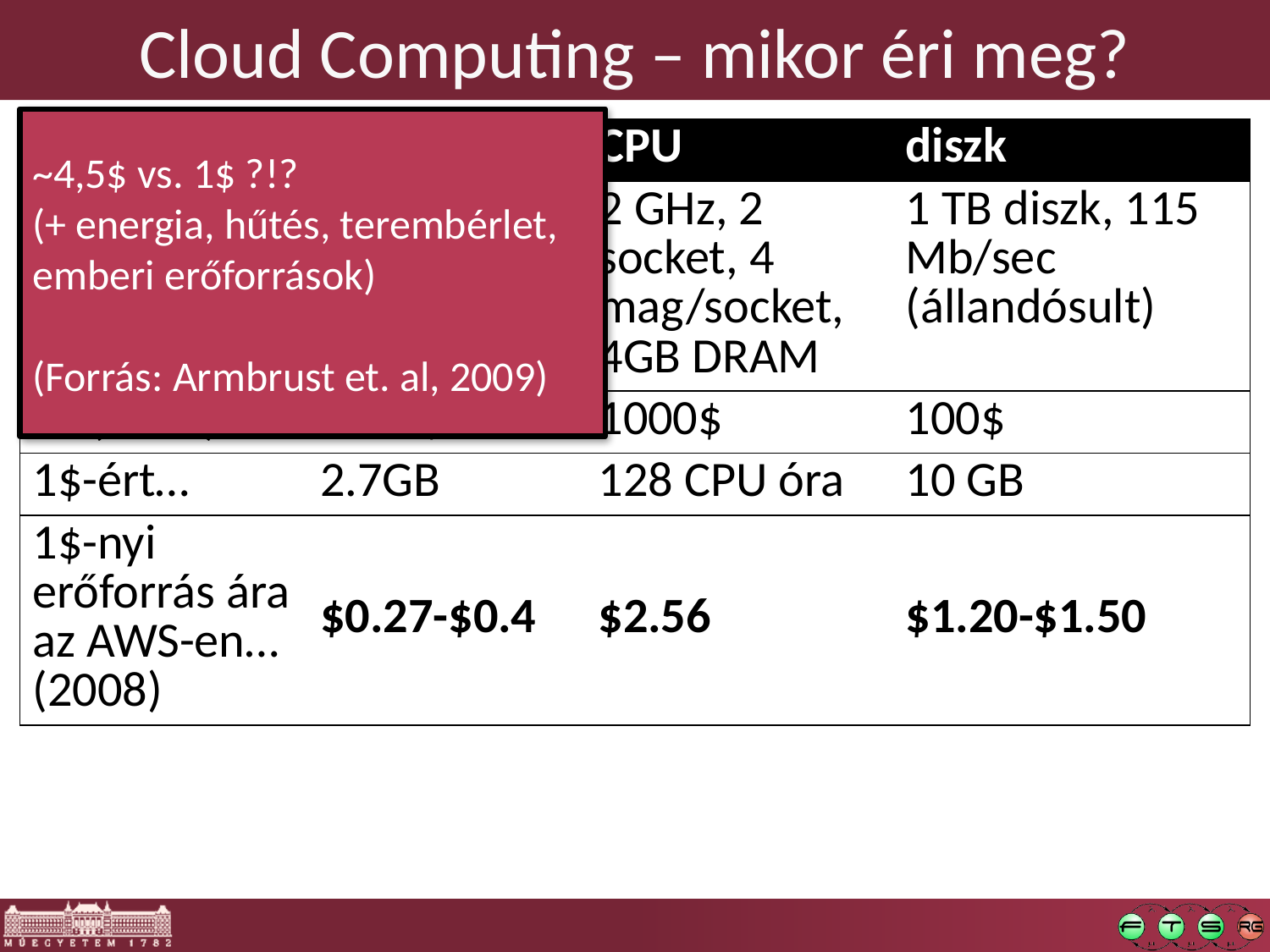

# Cloud Computing – mikor éri meg?
~4,5$ vs. 1$ ?!?
(+ energia, hűtés, terembérlet,
emberi erőforrások)

(Forrás: Armbrust et. al, 2009)
|  | WAN | CPU | diszk |
| --- | --- | --- | --- |
| Elem | 100 Mbps WAN link | 2 GHz, 2 socket, 4 mag/socket, 4GB DRAM | 1 TB diszk, 115 Mb/sec (állandósult) |
| Ár (2008) | 3600$ / hó | 1000$ | 100$ |
| 1$-ért… | 2.7GB | 128 CPU óra | 10 GB |
| 1$-nyi erőforrás ára az AWS-en… (2008) | $0.27-$0.4 | $2.56 | $1.20-$1.50 |